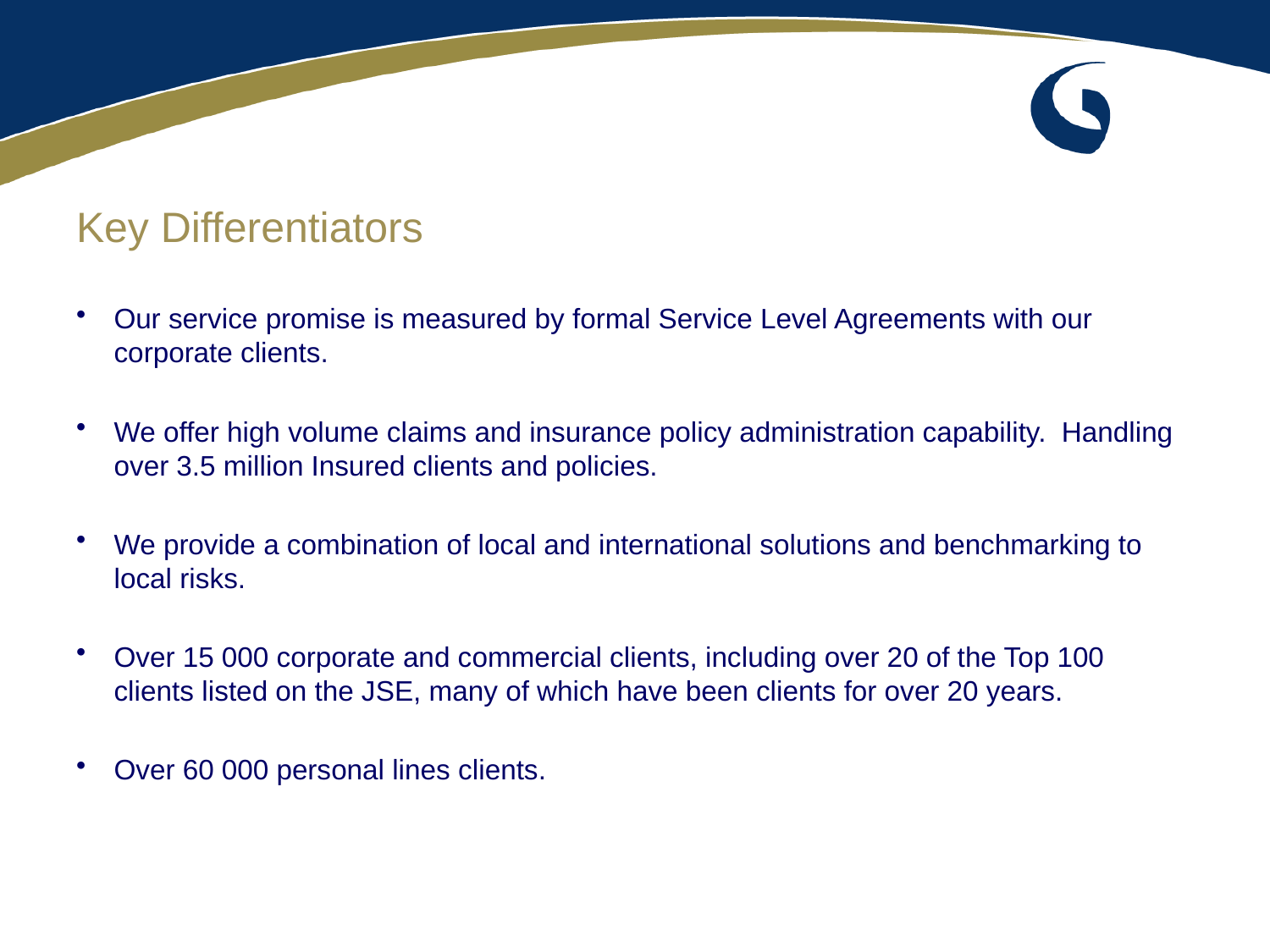

# Key Differentiators
Our service promise is measured by formal Service Level Agreements with our corporate clients.

We offer high volume claims and insurance policy administration capability.  Handling over 3.5 million Insured clients and policies.

We provide a combination of local and international solutions and benchmarking to local risks.

Over 15 000 corporate and commercial clients, including over 20 of the Top 100 clients listed on the JSE, many of which have been clients for over 20 years.

Over 60 000 personal lines clients.